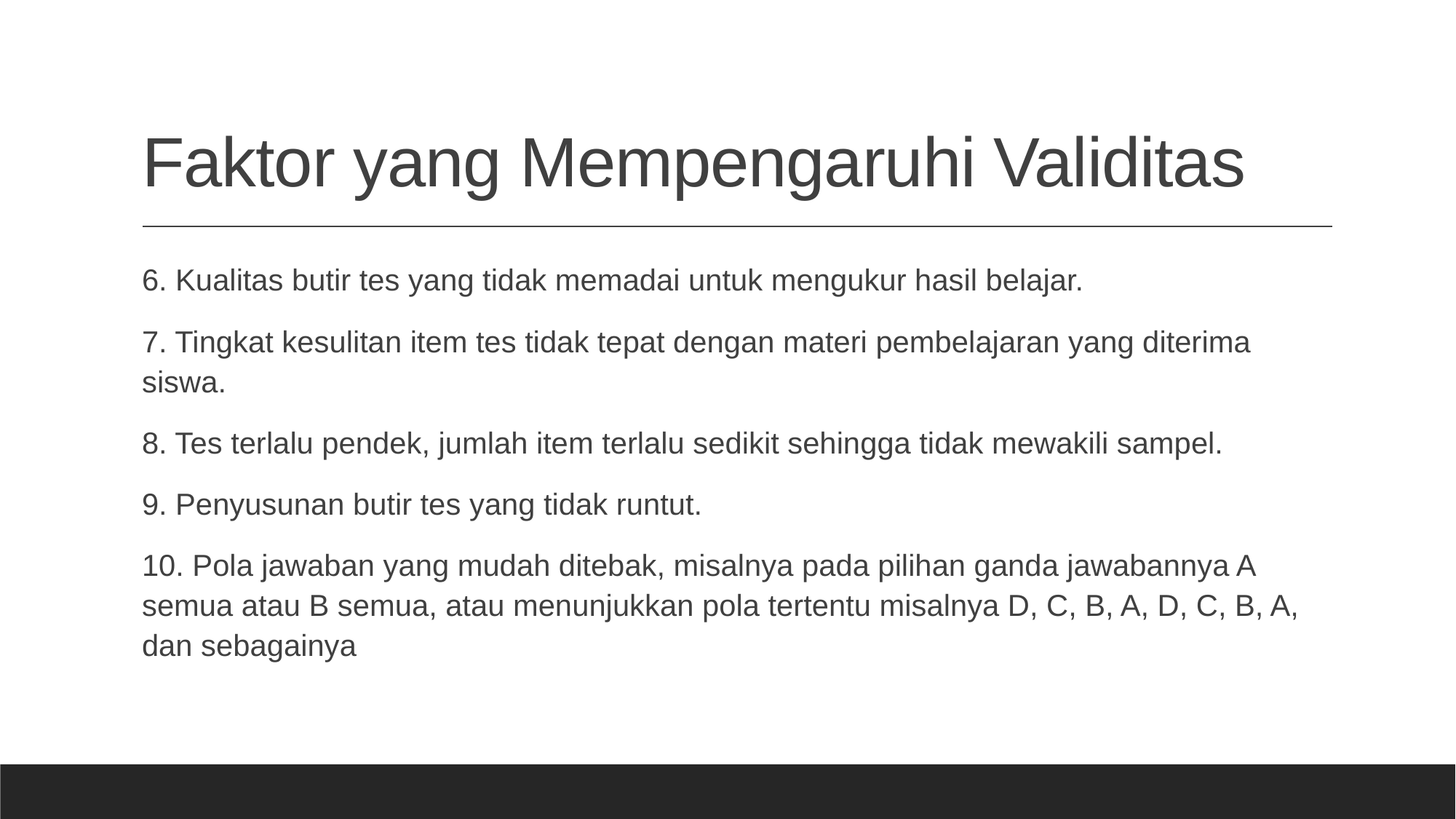

# Faktor yang Mempengaruhi Validitas
6. Kualitas butir tes yang tidak memadai untuk mengukur hasil belajar.
7. Tingkat kesulitan item tes tidak tepat dengan materi pembelajaran yang diterima siswa.
8. Tes terlalu pendek, jumlah item terlalu sedikit sehingga tidak mewakili sampel.
9. Penyusunan butir tes yang tidak runtut.
10. Pola jawaban yang mudah ditebak, misalnya pada pilihan ganda jawabannya A semua atau B semua, atau menunjukkan pola tertentu misalnya D, C, B, A, D, C, B, A, dan sebagainya